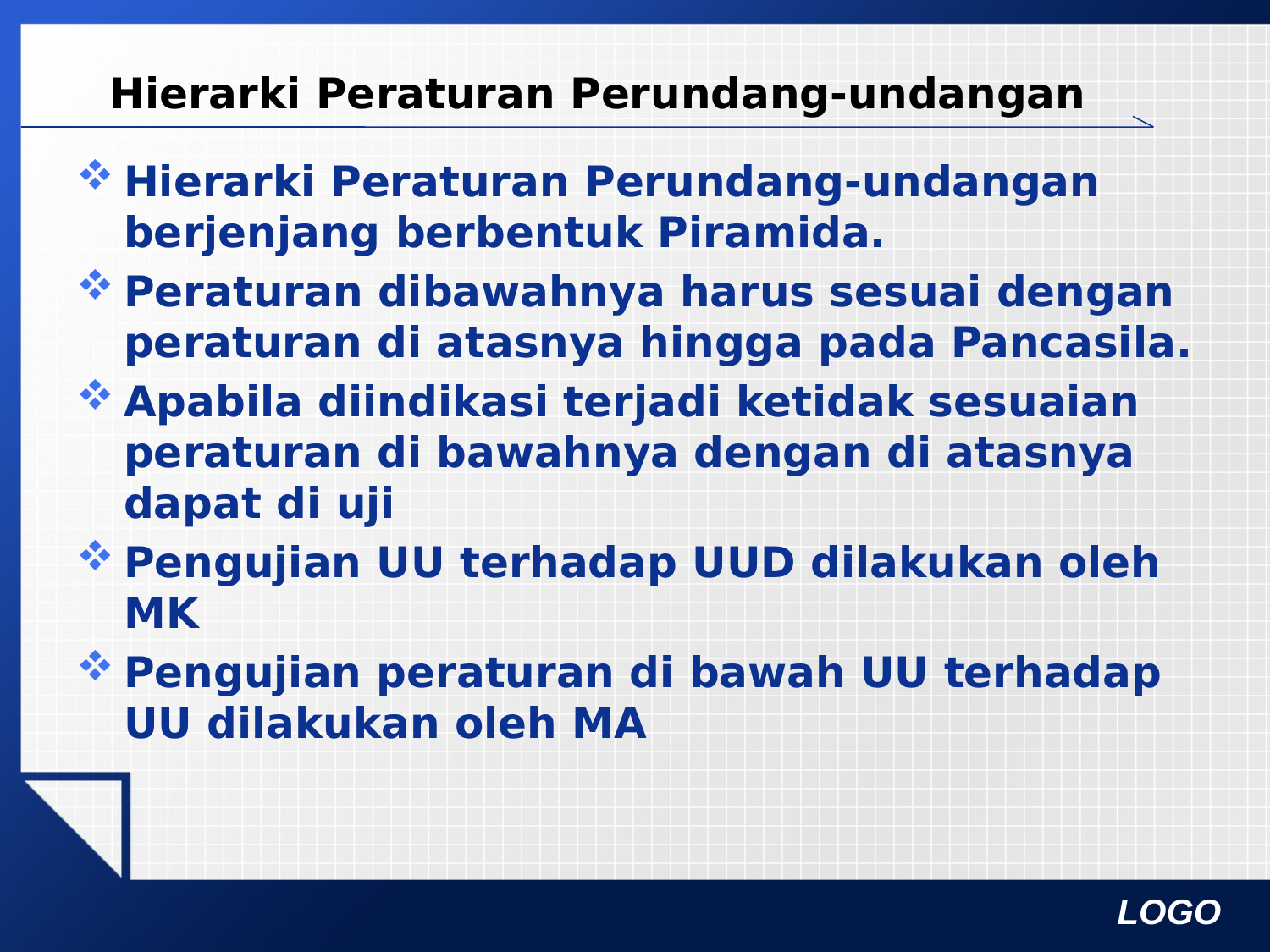

# Hierarki Peraturan Perundang-undangan
Hierarki Peraturan Perundang-undangan berjenjang berbentuk Piramida.
Peraturan dibawahnya harus sesuai dengan peraturan di atasnya hingga pada Pancasila.
Apabila diindikasi terjadi ketidak sesuaian peraturan di bawahnya dengan di atasnya dapat di uji
Pengujian UU terhadap UUD dilakukan oleh MK
Pengujian peraturan di bawah UU terhadap UU dilakukan oleh MA